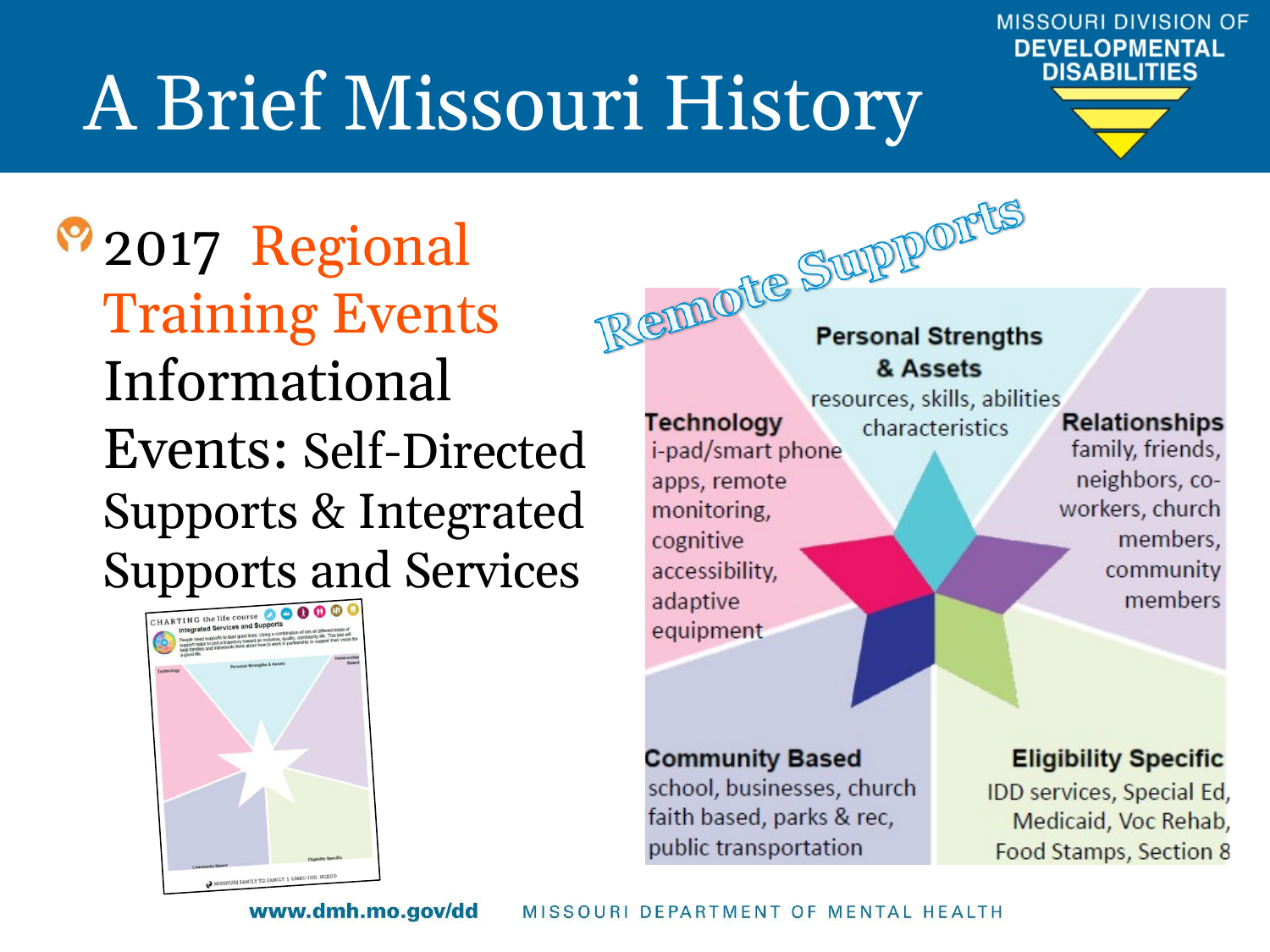

# A Brief Missouri History

2017	Regional Training Events Informational Events: Self-Directed Supports & Integrated Supports and Services